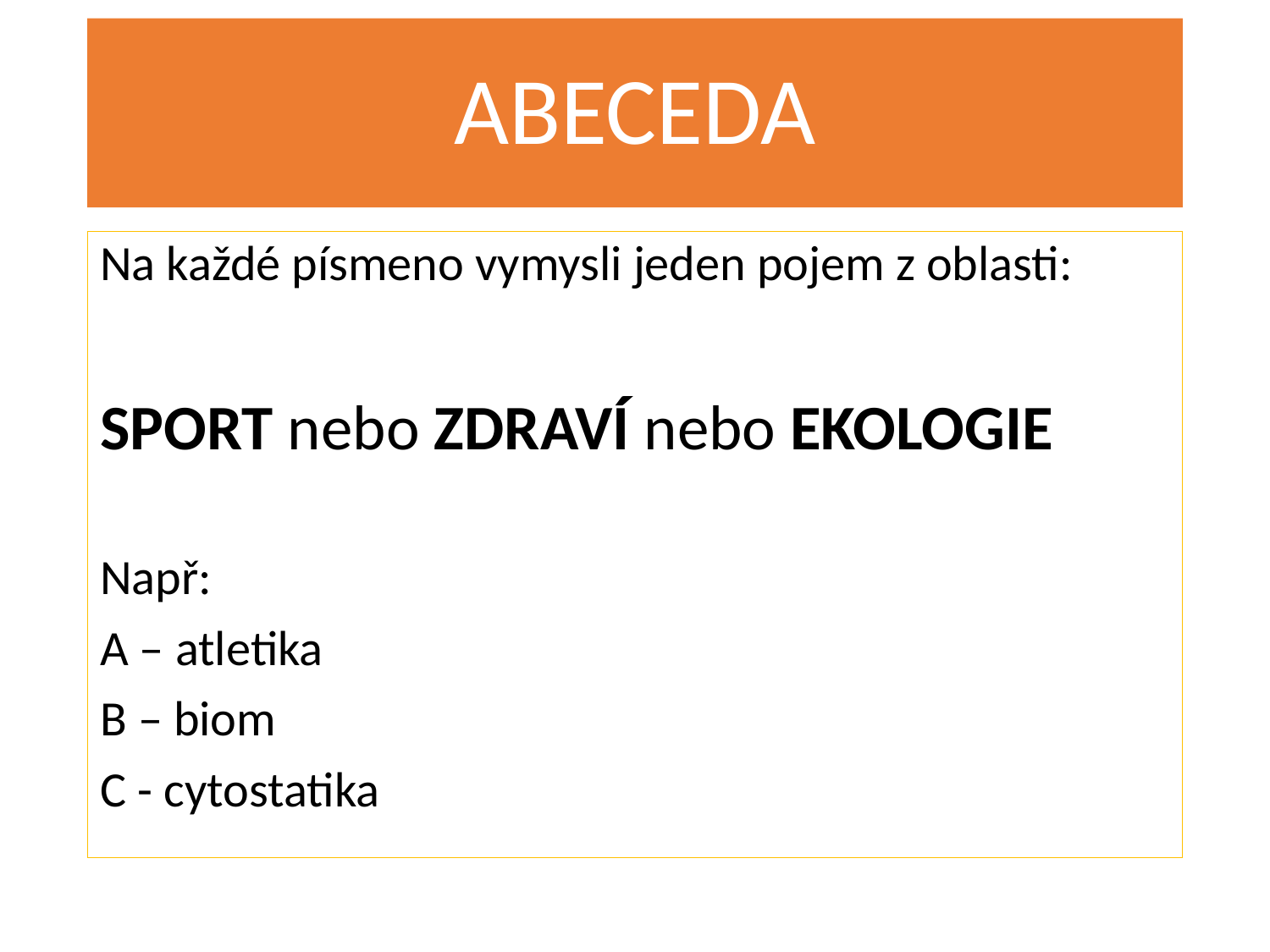

# ABECEDA
Na každé písmeno vymysli jeden pojem z oblasti:

SPORT nebo ZDRAVÍ nebo EKOLOGIE

Např:
A – atletika
B – biom
C - cytostatika